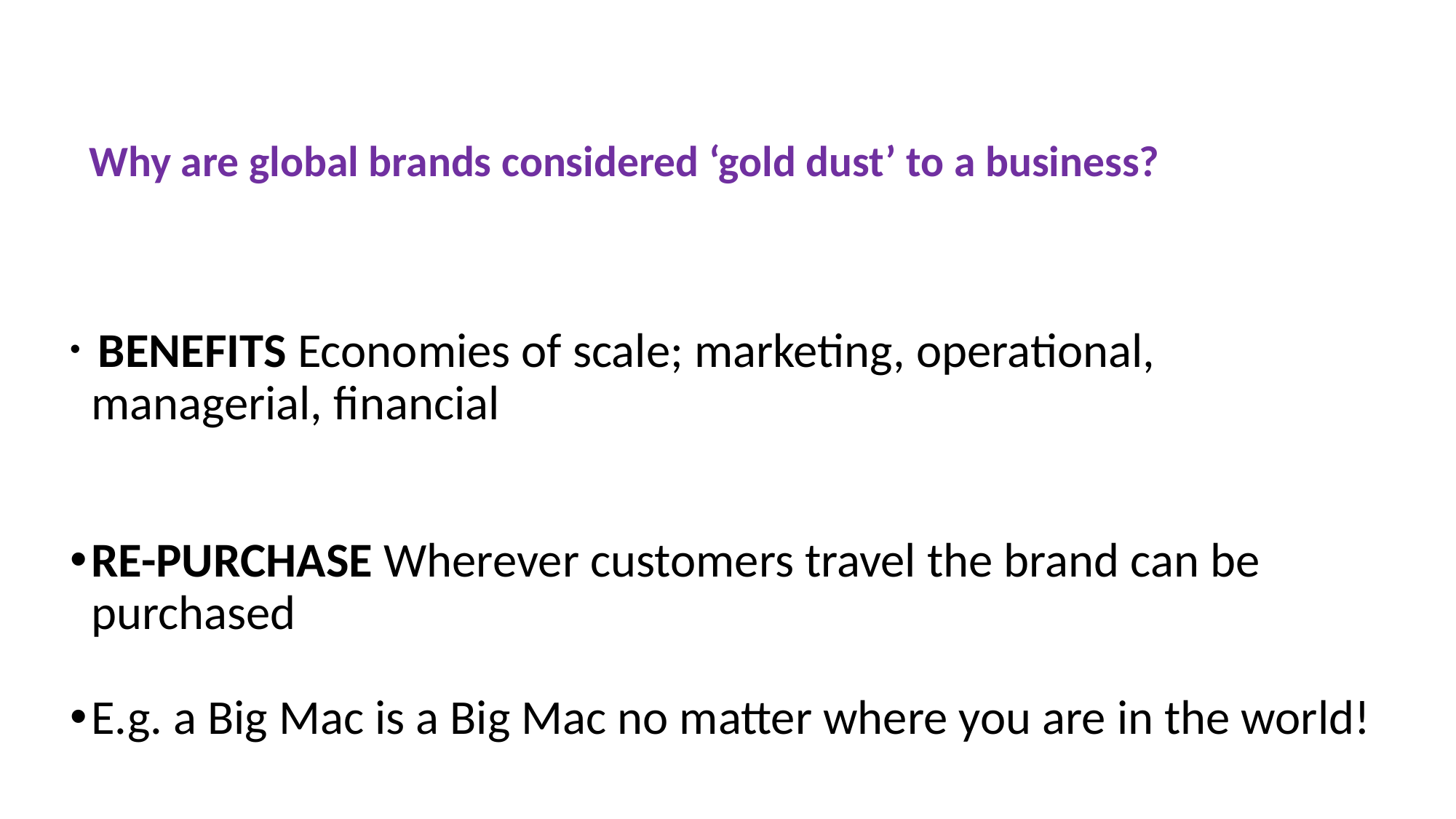

# Why are global brands considered ‘gold dust’ to a business?

 BENEFITS Economies of scale; marketing, operational, managerial, financial

RE-PURCHASE Wherever customers travel the brand can be purchased

E.g. a Big Mac is a Big Mac no matter where you are in the world!